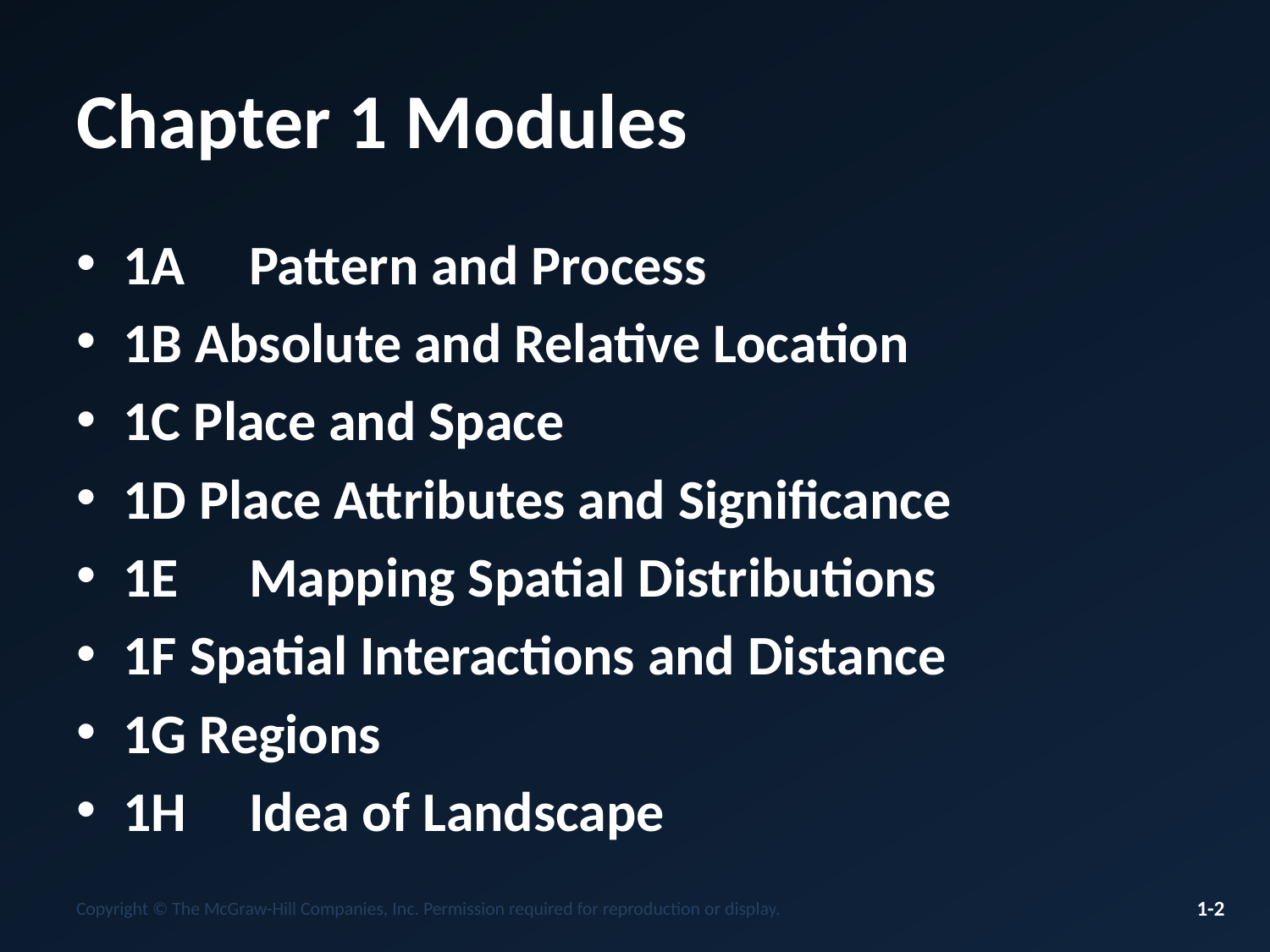

# Chapter 1 Modules
1A	Pattern and Process
1B Absolute and Relative Location
1C Place and Space
1D Place Attributes and Significance
1E	Mapping Spatial Distributions
1F Spatial Interactions and Distance
1G Regions
1H	Idea of Landscape
Copyright © The McGraw-Hill Companies, Inc. Permission required for reproduction or display.
1-2